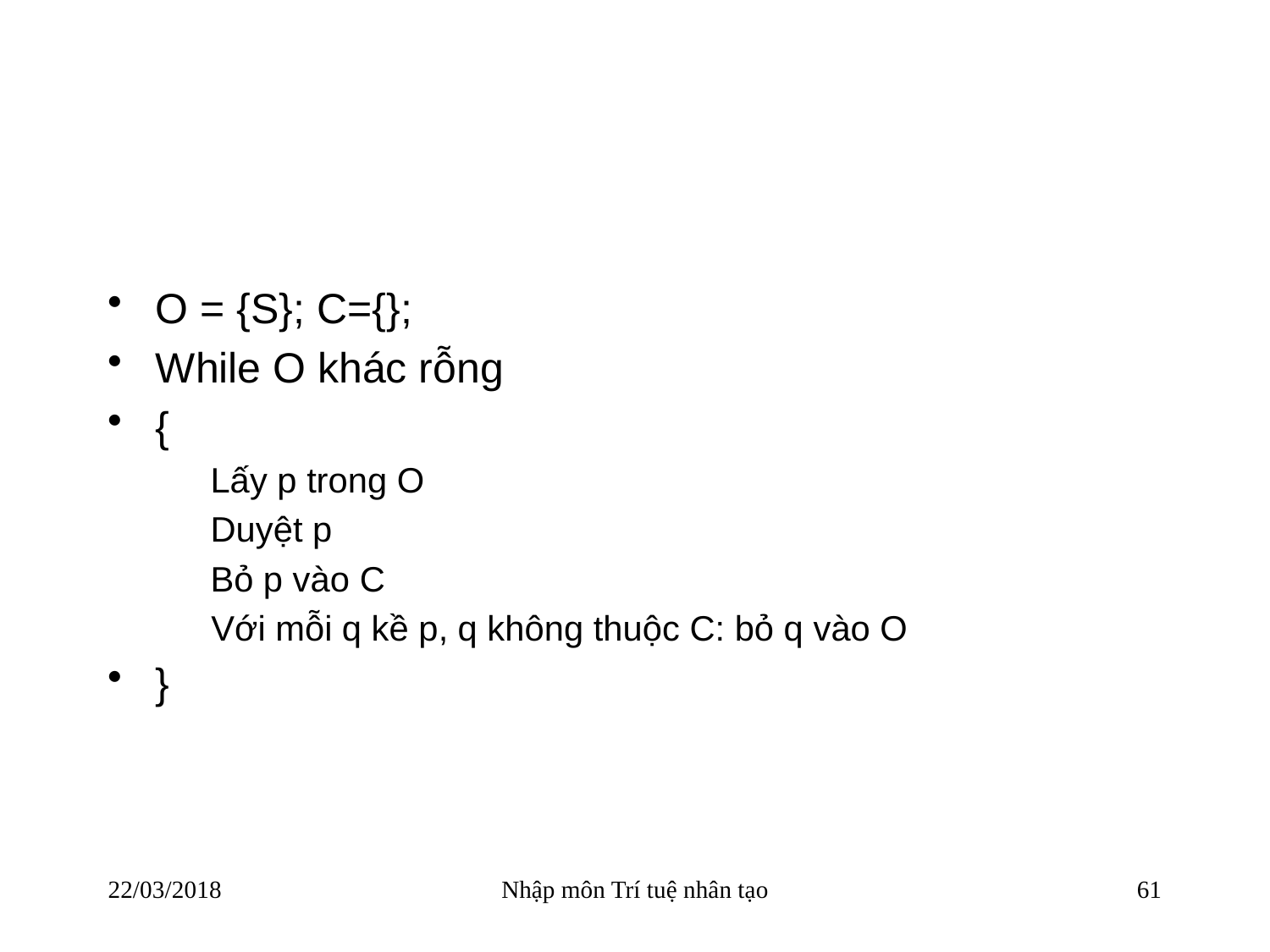

#
O = {S}; C={};
While O khác rỗng
{
    Lấy p trong O
    Duyệt p
    Bỏ p vào C
	Với mỗi q kề p, q không thuộc C: bỏ q vào O
}

22/03/2018
Nhập môn Trí tuệ nhân tạo
61